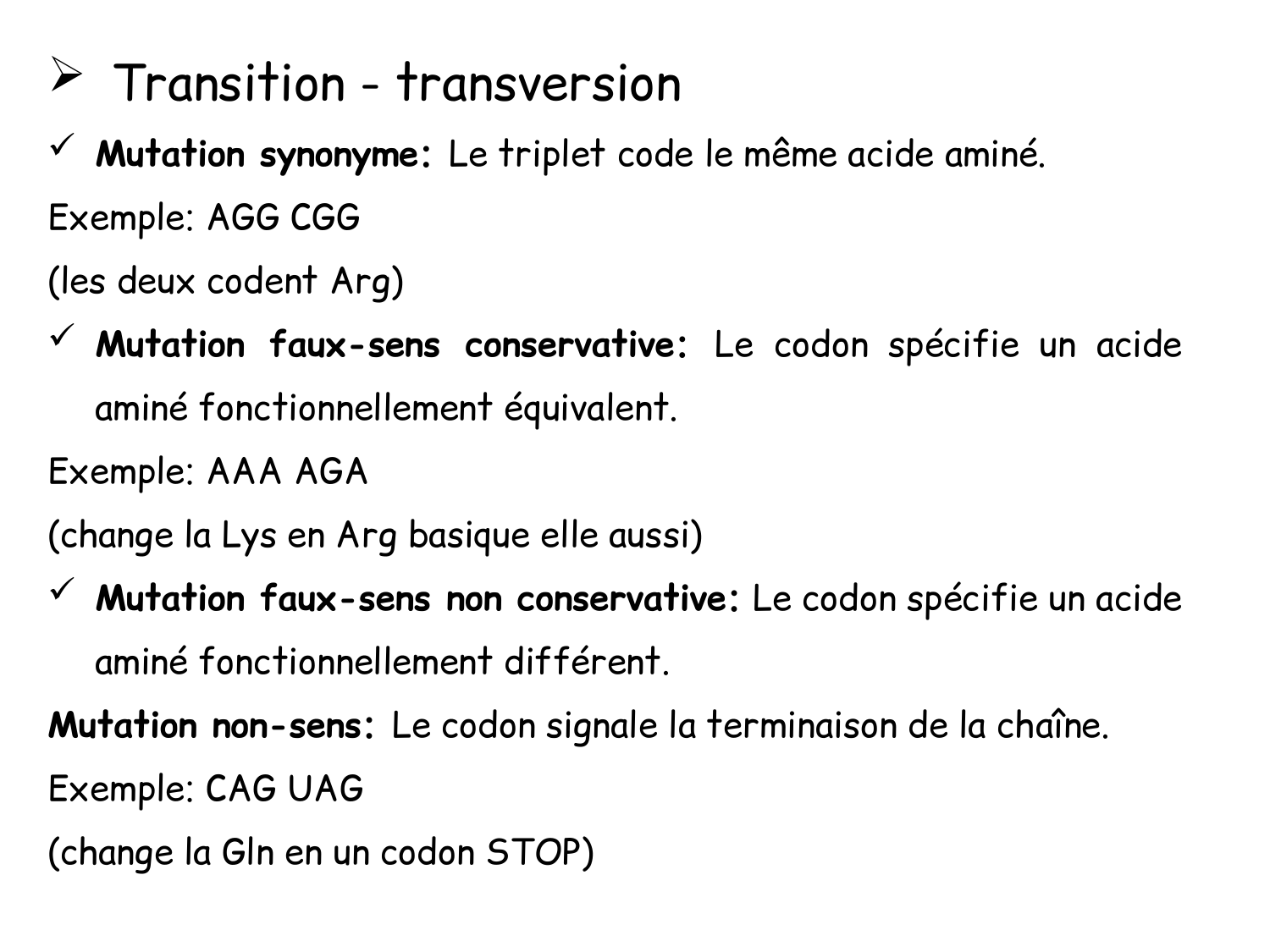

Transition - transversion
Mutation synonyme: Le triplet code le même acide aminé.
Exemple: AGG CGG
(les deux codent Arg)
Mutation faux-sens conservative: Le codon spécifie un acide aminé fonctionnellement équivalent.
Exemple: AAA AGA
(change la Lys en Arg basique elle aussi)
Mutation faux-sens non conservative: Le codon spécifie un acide aminé fonctionnellement différent.
Mutation non-sens: Le codon signale la terminaison de la chaîne.
Exemple: CAG UAG
(change la Gln en un codon STOP)